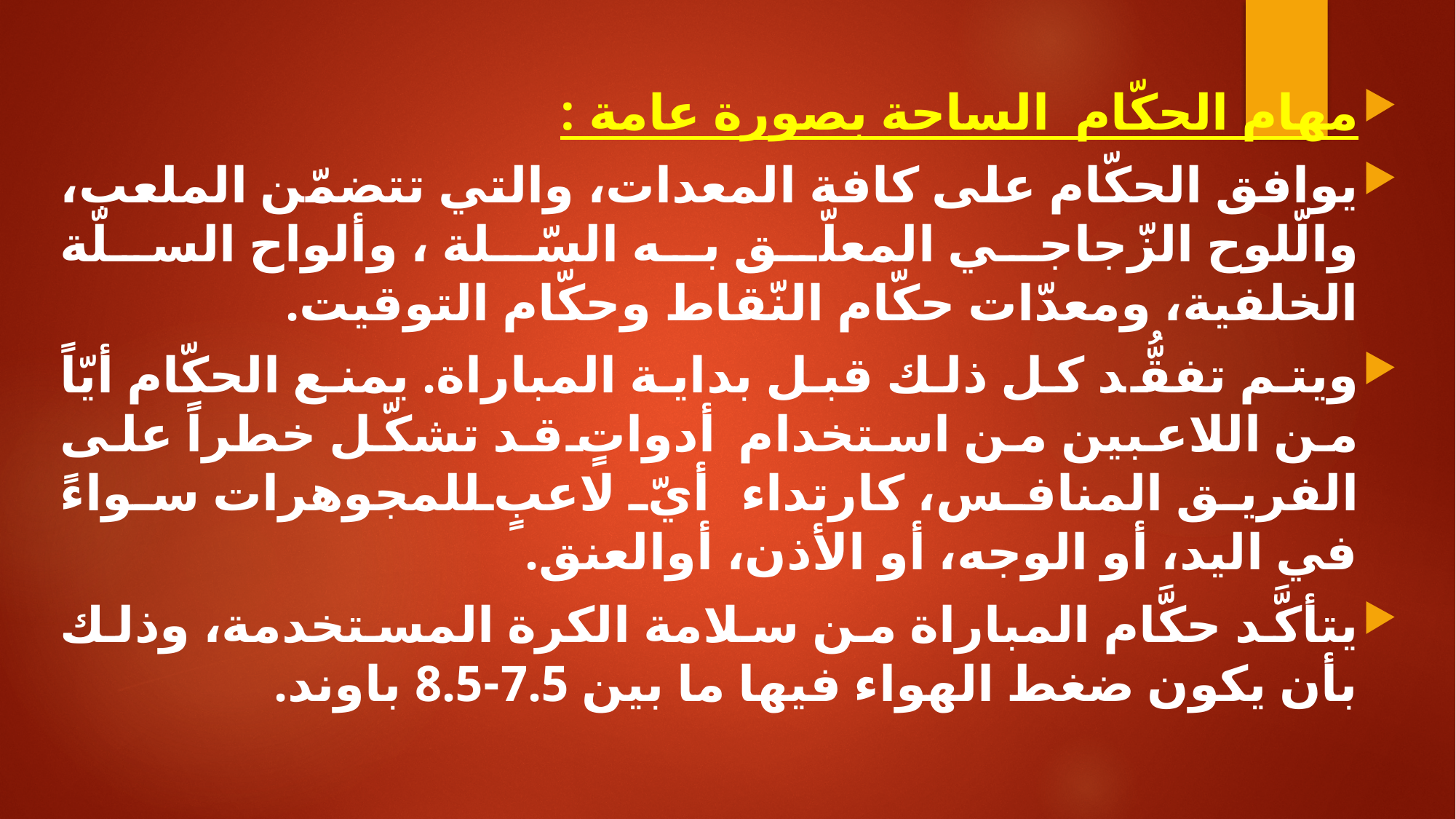

مهام الحكّام  الساحة بصورة عامة :
يوافق الحكّام على كافة المعدات، والتي تتضمّن الملعب، والّلوح الزّجاجي المعلّق به السّلة ، وألواح السلّة الخلفية، ومعدّات حكّام النّقاط وحكّام التوقيت.
ويتم تفقُّد كل ذلك قبل بداية المباراة. يمنع الحكّام أيّاً من اللاعبين من استخدام أدواتٍ قد تشكّل خطراً على الفريق المنافس، كارتداء أيّ لاعبٍ للمجوهرات سواءً في اليد، أو الوجه، أو الأذن، أوالعنق.
يتأكَّد حكَّام المباراة من سلامة الكرة المستخدمة، وذلك بأن يكون ضغط الهواء فيها ما بين 7.5-8.5 باوند.